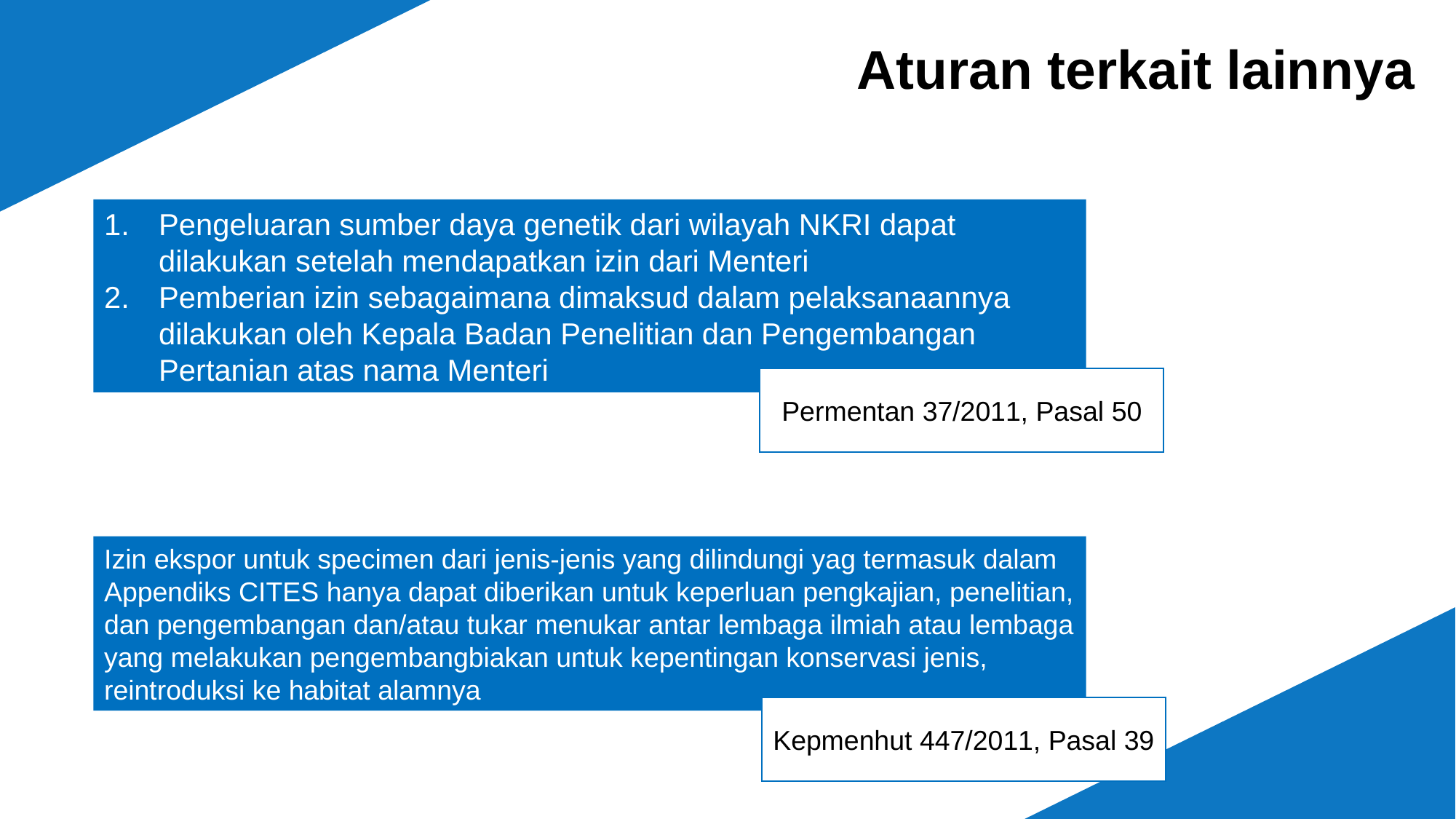

Aturan terkait lainnya
Pengeluaran sumber daya genetik dari wilayah NKRI dapat dilakukan setelah mendapatkan izin dari Menteri
Pemberian izin sebagaimana dimaksud dalam pelaksanaannya dilakukan oleh Kepala Badan Penelitian dan Pengembangan Pertanian atas nama Menteri
Permentan 37/2011, Pasal 50
Izin ekspor untuk specimen dari jenis-jenis yang dilindungi yag termasuk dalam Appendiks CITES hanya dapat diberikan untuk keperluan pengkajian, penelitian, dan pengembangan dan/atau tukar menukar antar lembaga ilmiah atau lembaga yang melakukan pengembangbiakan untuk kepentingan konservasi jenis, reintroduksi ke habitat alamnya

Kepmenhut 447/2011, Pasal 39